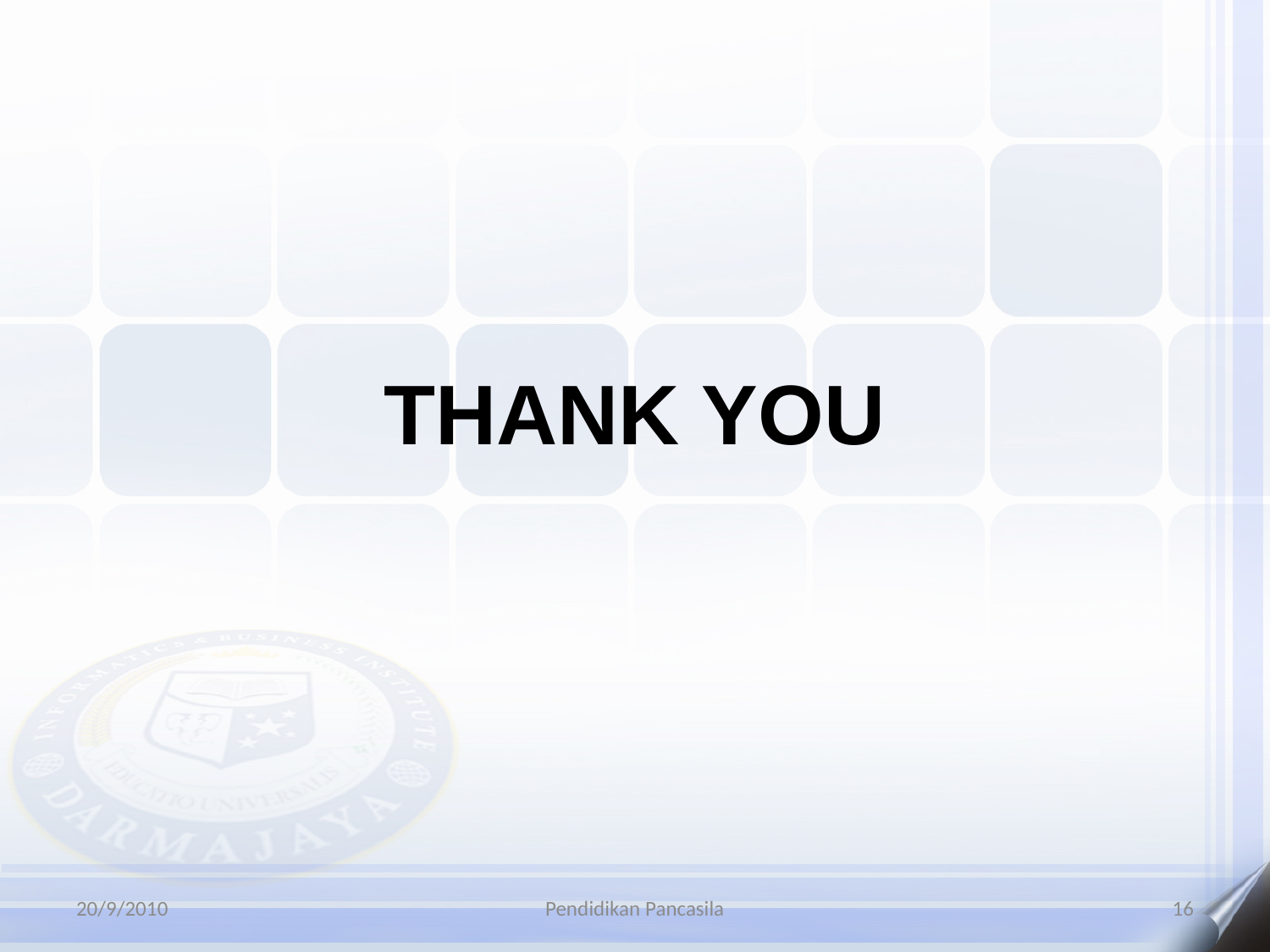

# THANK YOU
20/9/2010
Pendidikan Pancasila
16